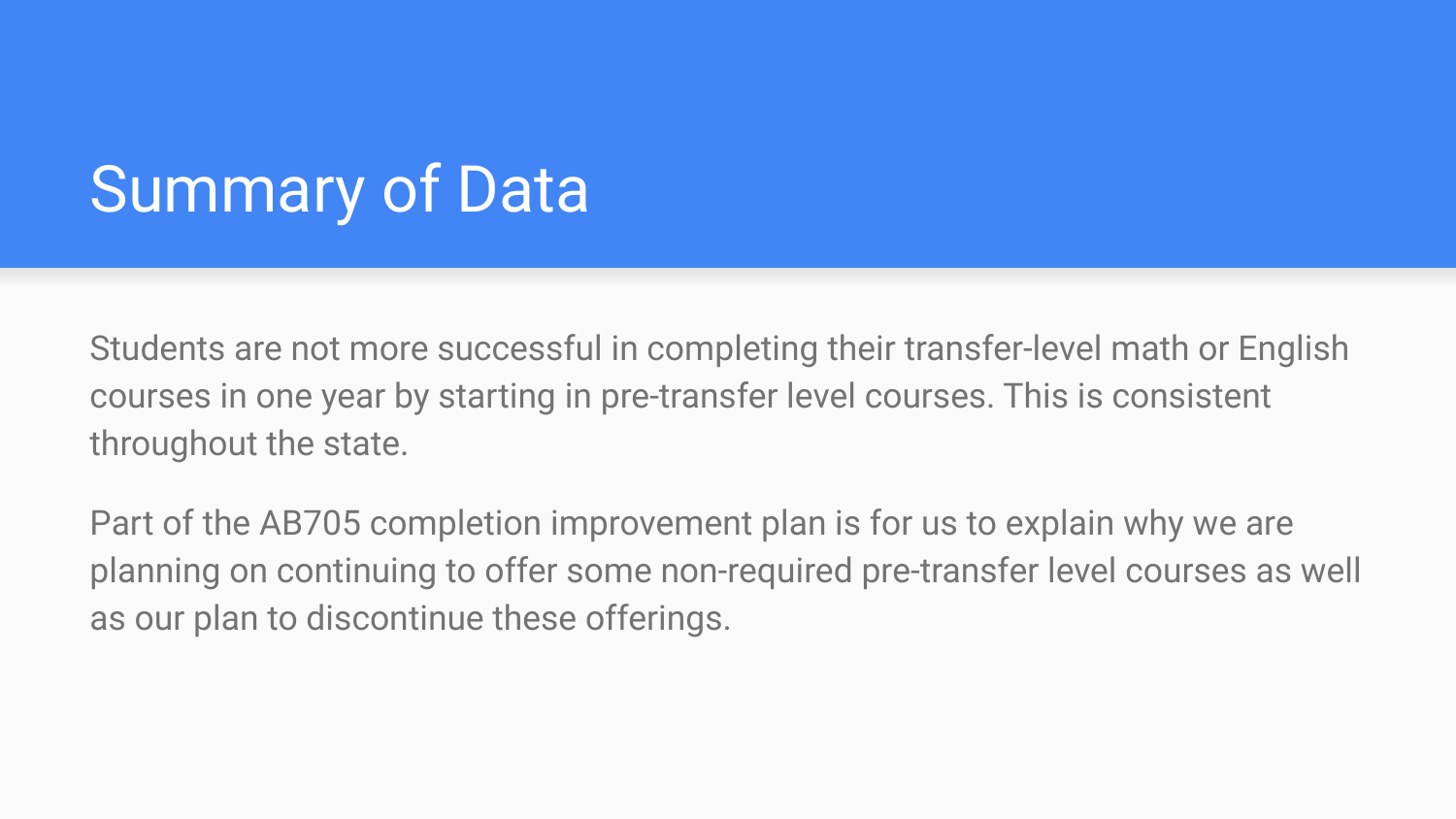

# Summary of Data
Students are not more successful in completing their transfer-level math or English courses in one year by starting in pre-transfer level courses. This is consistent throughout the state.
Part of the AB705 completion improvement plan is for us to explain why we are planning on continuing to offer some non-required pre-transfer level courses as well as our plan to discontinue these offerings.